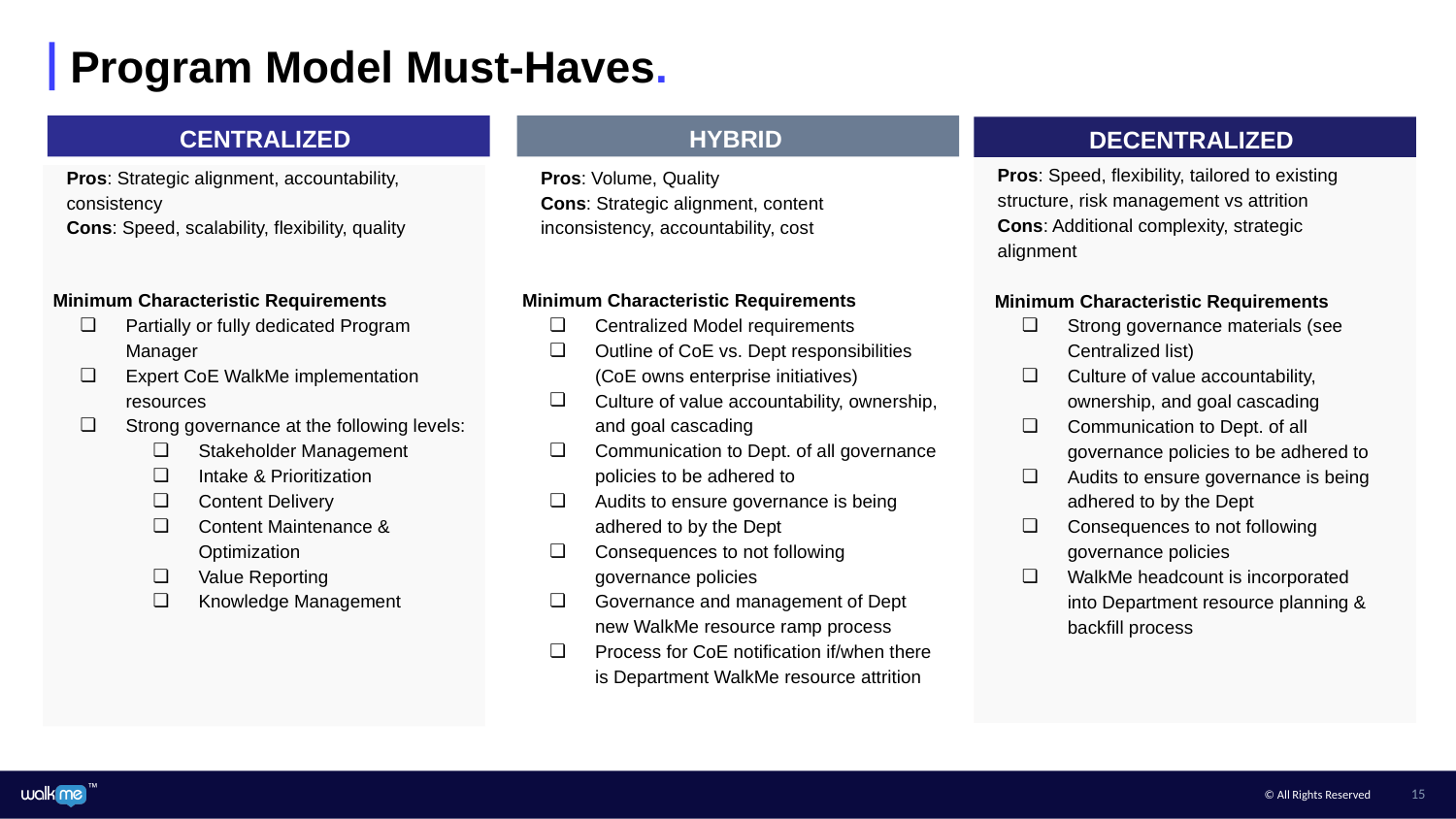

# Program Model Must-Haves.
CENTRALIZED

HYBRID

DECENTRALIZED

Pros: Speed, flexibility, tailored to existing structure, risk management vs attrition
Cons: Additional complexity, strategic alignment

Pros: Strategic alignment, accountability, consistency
Cons: Speed, scalability, flexibility, quality
Pros: Volume, Quality
Cons: Strategic alignment, content inconsistency, accountability, cost

Minimum Characteristic Requirements
Strong governance materials (see Centralized list)
Culture of value accountability, ownership, and goal cascading
Communication to Dept. of all governance policies to be adhered to
Audits to ensure governance is being adhered to by the Dept
Consequences to not following governance policies
WalkMe headcount is incorporated into Department resource planning & backfill process
Minimum Characteristic Requirements
Partially or fully dedicated Program Manager
Expert CoE WalkMe implementation resources
Strong governance at the following levels:
Stakeholder Management
Intake & Prioritization
Content Delivery
Content Maintenance & Optimization
Value Reporting
Knowledge Management
Minimum Characteristic Requirements
Centralized Model requirements
Outline of CoE vs. Dept responsibilities (CoE owns enterprise initiatives)
Culture of value accountability, ownership, and goal cascading
Communication to Dept. of all governance policies to be adhered to
Audits to ensure governance is being adhered to by the Dept
Consequences to not following governance policies
Governance and management of Dept new WalkMe resource ramp process
Process for CoE notification if/when there is Department WalkMe resource attrition